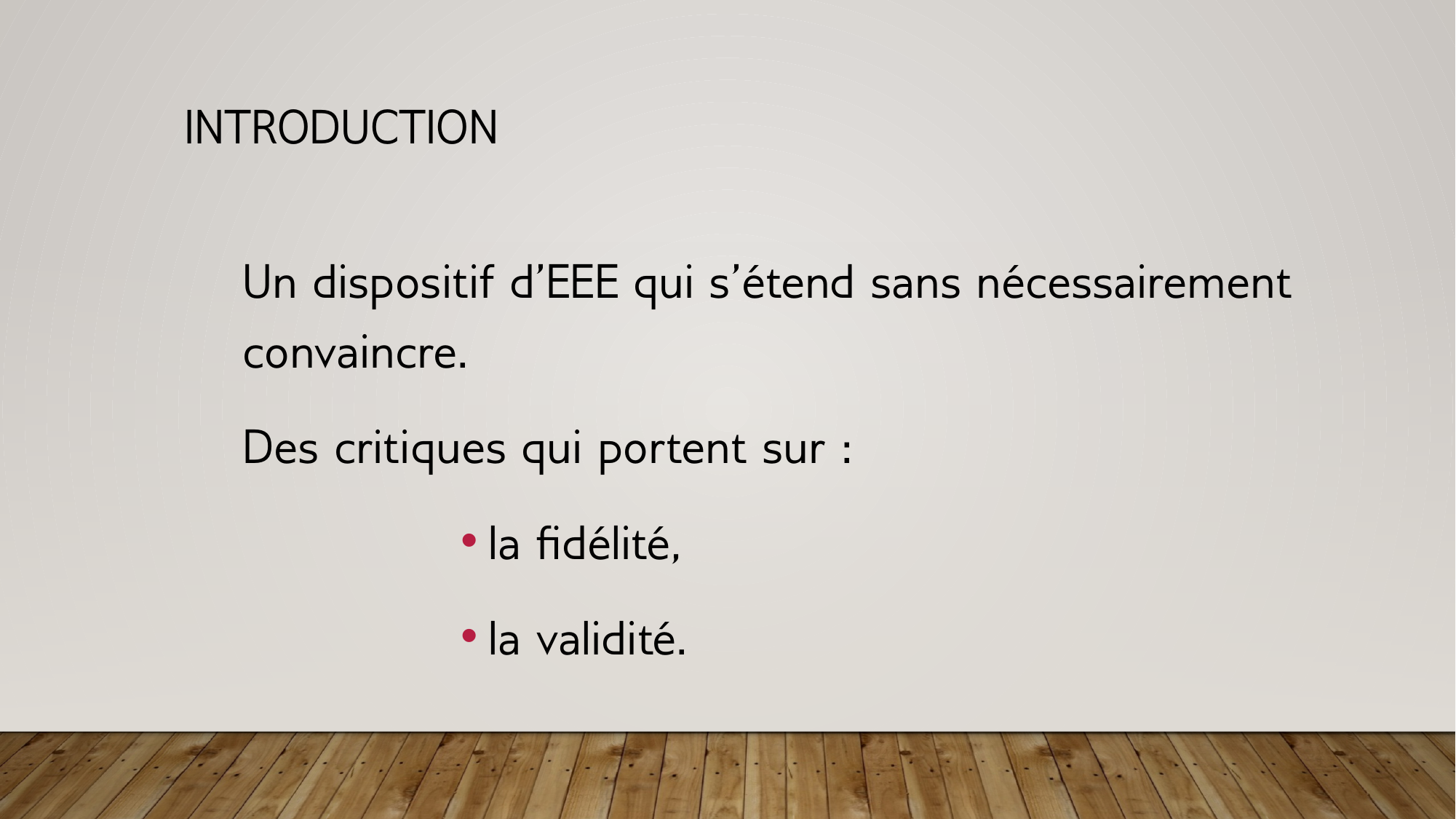

# Introduction
Un dispositif d’EEE qui s’étend sans nécessairement convaincre.
Des critiques qui portent sur :
la fidélité,
la validité.